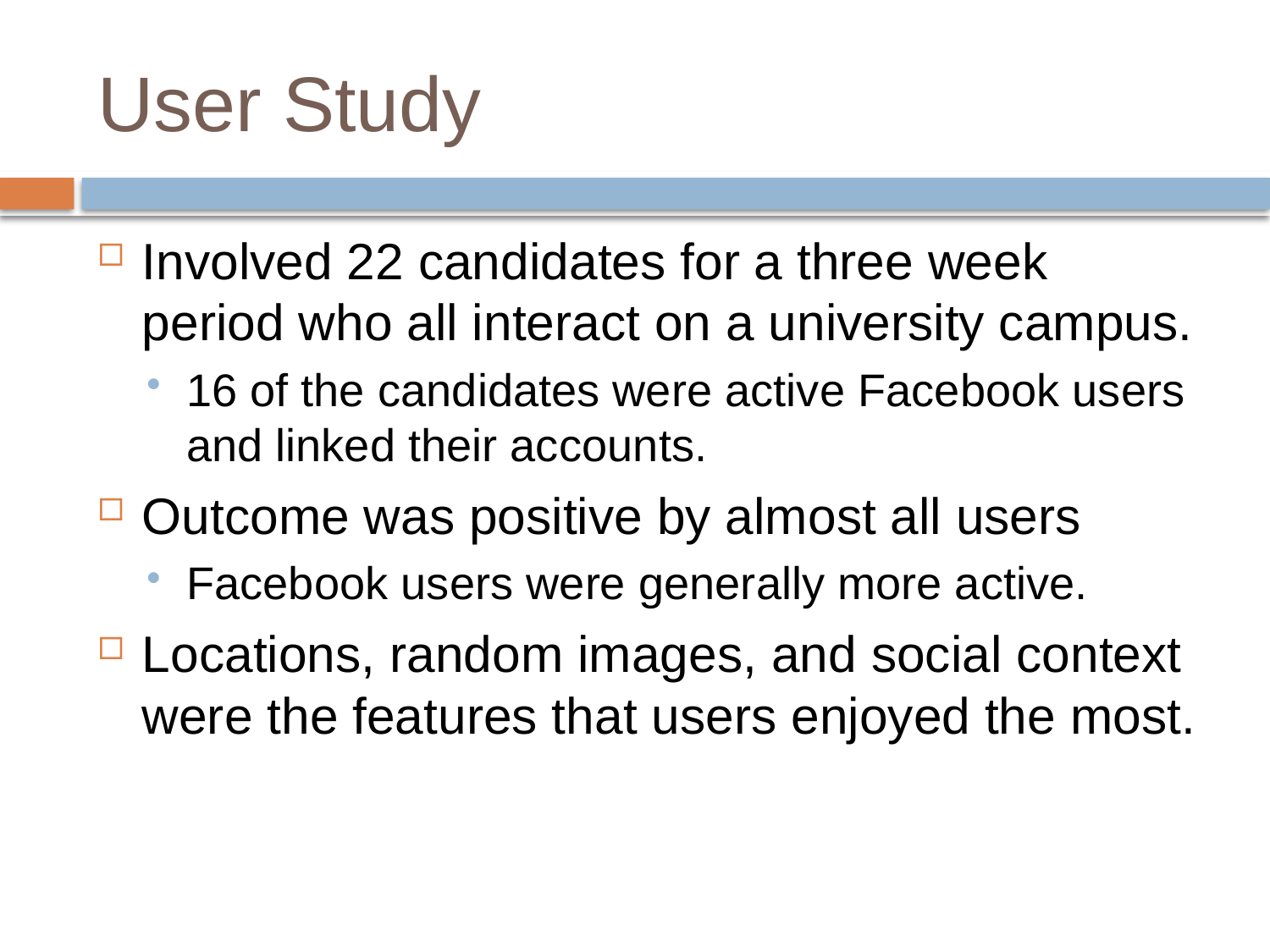

# User Study
Involved 22 candidates for a three week period who all interact on a university campus.
16 of the candidates were active Facebook users and linked their accounts.
Outcome was positive by almost all users
Facebook users were generally more active.
Locations, random images, and social context were the features that users enjoyed the most.